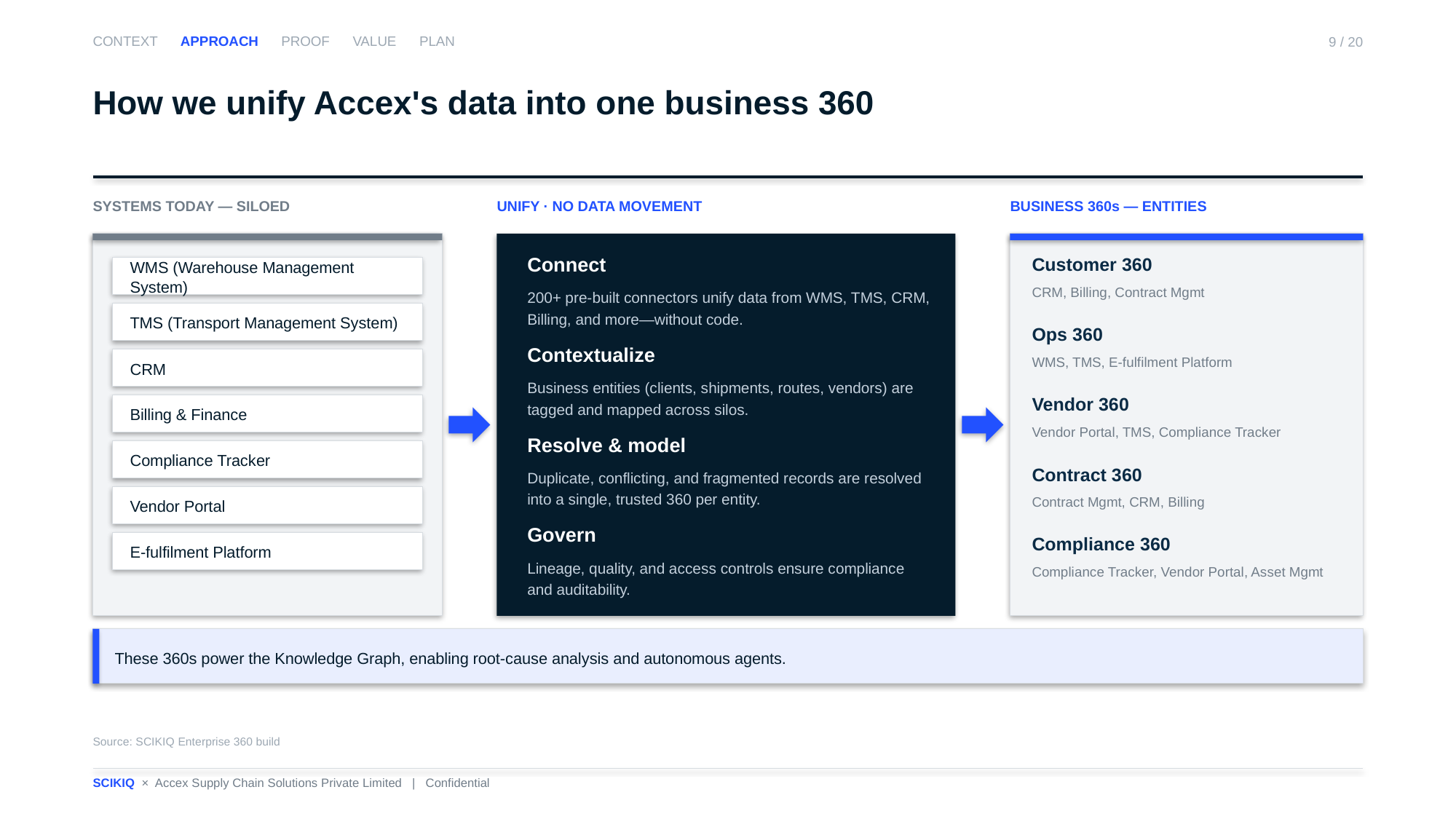

CONTEXT      APPROACH      PROOF      VALUE      PLAN
9 / 20
How we unify Accex's data into one business 360
SYSTEMS TODAY — SILOED
UNIFY · NO DATA MOVEMENT
BUSINESS 360s — ENTITIES

Connect
200+ pre-built connectors unify data from WMS, TMS, CRM, Billing, and more—without code.
Customer 360
CRM, Billing, Contract Mgmt

WMS (Warehouse Management System)

TMS (Transport Management System)
Ops 360
WMS, TMS, E-fulfilment Platform
Contextualize
Business entities (clients, shipments, routes, vendors) are tagged and mapped across silos.

CRM
Vendor 360
Vendor Portal, TMS, Compliance Tracker

Billing & Finance

Resolve & model
Duplicate, conflicting, and fragmented records are resolved into a single, trusted 360 per entity.

Compliance Tracker
Contract 360
Contract Mgmt, CRM, Billing

Vendor Portal
Govern
Lineage, quality, and access controls ensure compliance and auditability.

E-fulfilment Platform
Compliance 360
Compliance Tracker, Vendor Portal, Asset Mgmt

These 360s power the Knowledge Graph, enabling root-cause analysis and autonomous agents.
Source: SCIKIQ Enterprise 360 build
SCIKIQ  ×  Accex Supply Chain Solutions Private Limited   |   Confidential